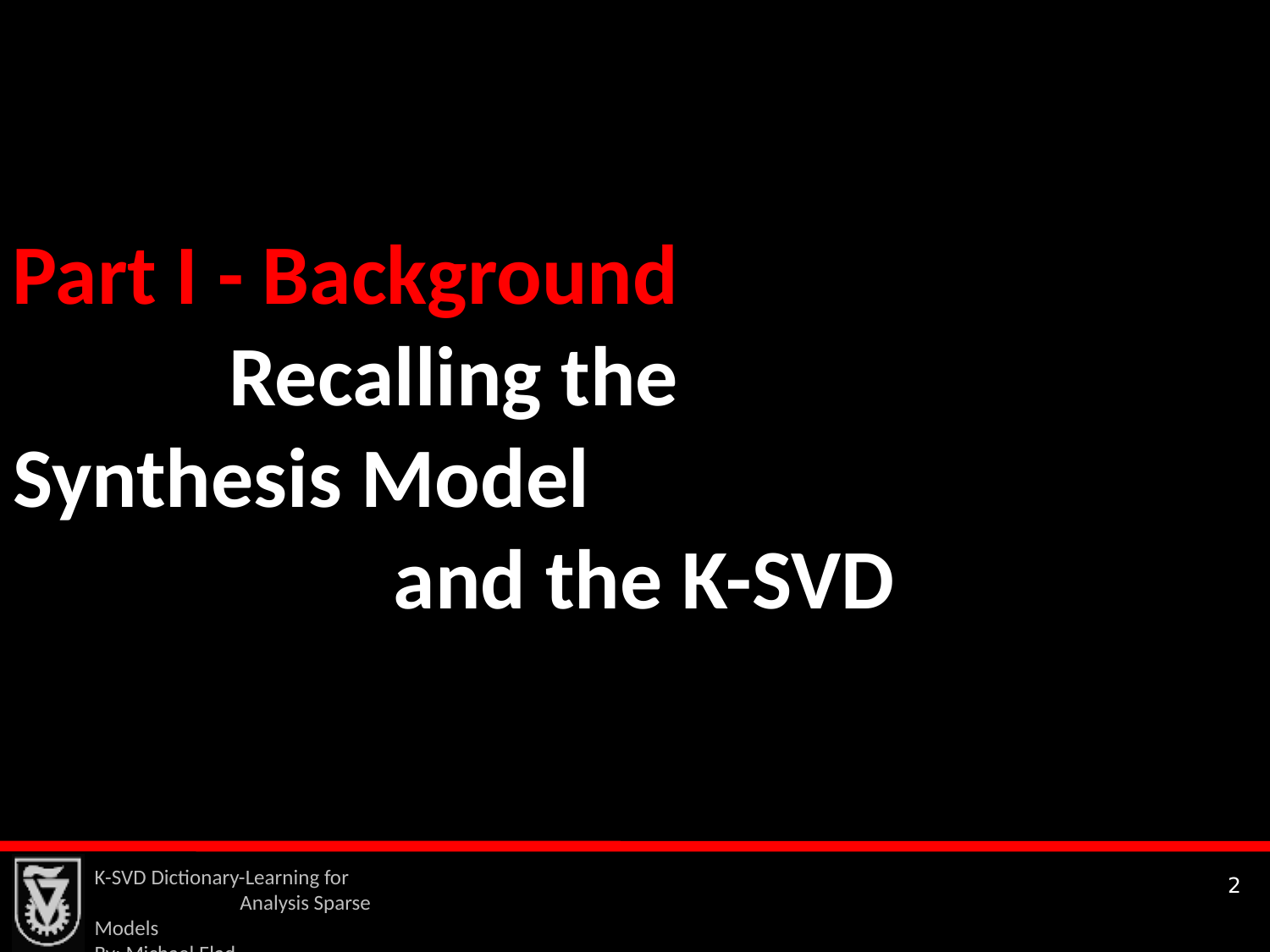

Part I - Background                                      Recalling the                         Synthesis Model                                     and the K-SVD
K-SVD Dictionary-Learning for                                                Analysis Sparse Models
By: Michael Elad
2